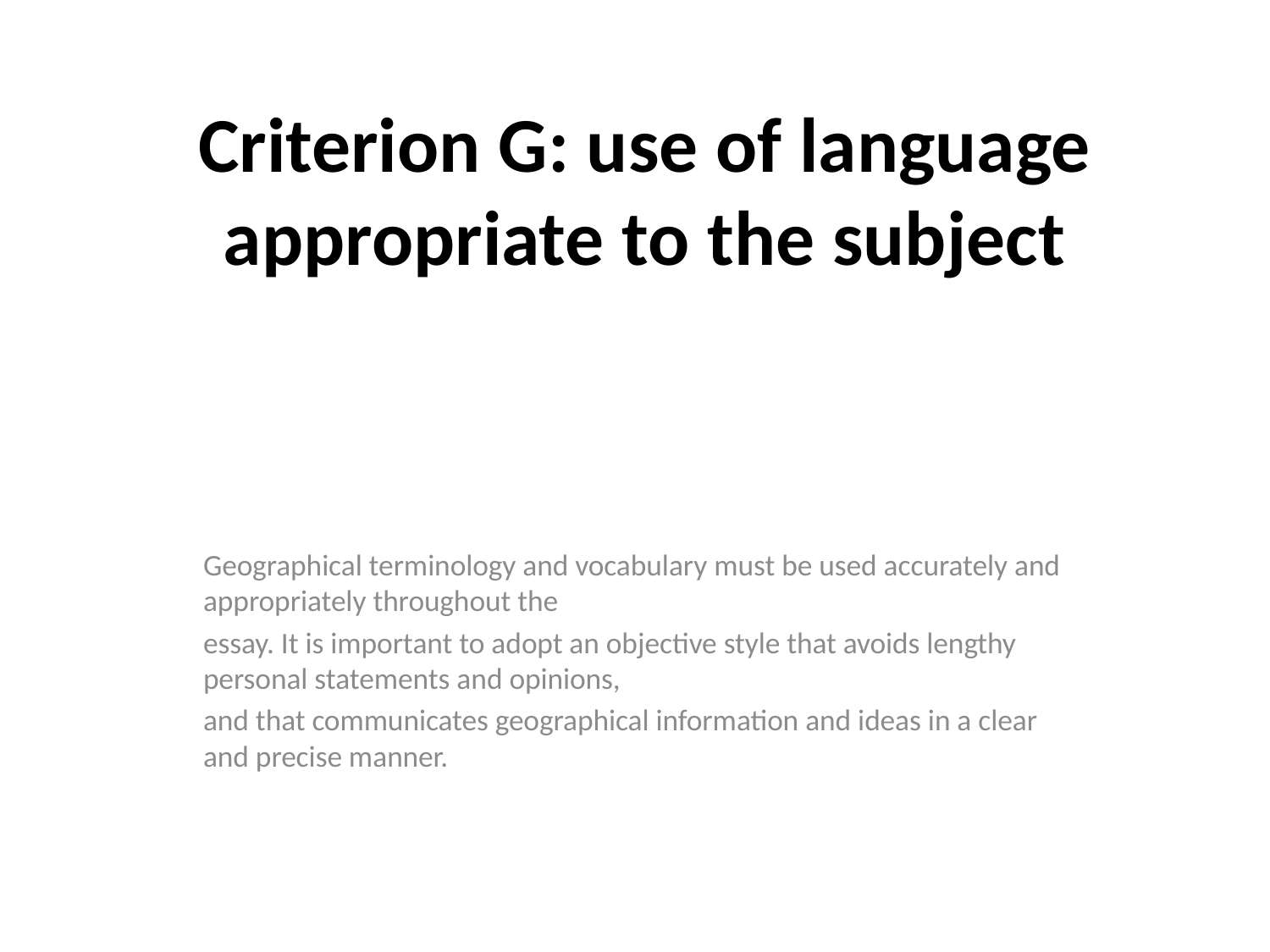

# Criterion G: use of language appropriate to the subject
Geographical terminology and vocabulary must be used accurately and appropriately throughout the
essay. It is important to adopt an objective style that avoids lengthy personal statements and opinions,
and that communicates geographical information and ideas in a clear and precise manner.